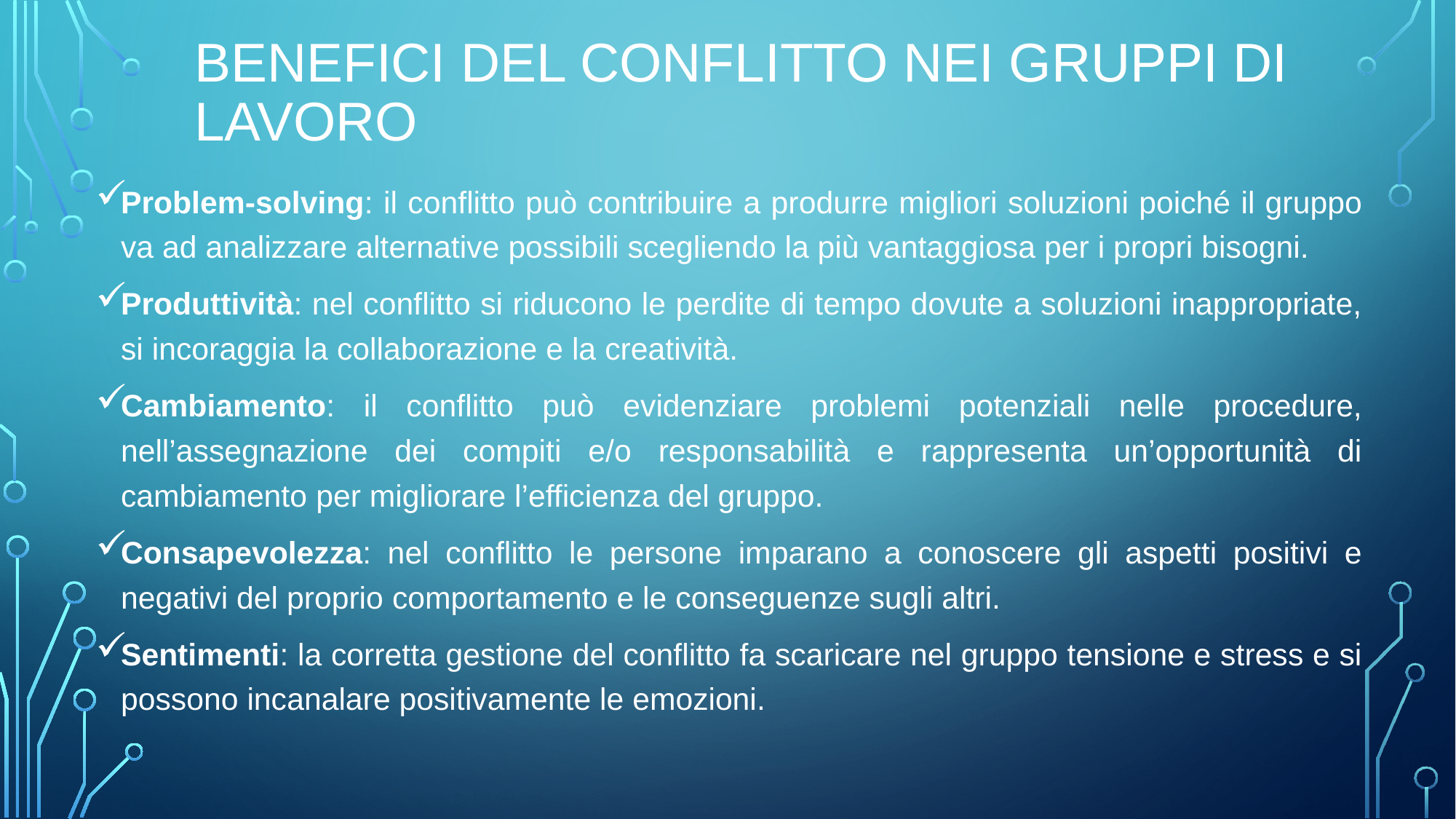

# Benefici del conflitto nei gruppi di lavoro
Problem-solving: il conflitto può contribuire a produrre migliori soluzioni poiché il gruppo va ad analizzare alternative possibili scegliendo la più vantaggiosa per i propri bisogni.
Produttività: nel conflitto si riducono le perdite di tempo dovute a soluzioni inappropriate, si incoraggia la collaborazione e la creatività.
Cambiamento: il conflitto può evidenziare problemi potenziali nelle procedure, nell’assegnazione dei compiti e/o responsabilità e rappresenta un’opportunità di cambiamento per migliorare l’efficienza del gruppo.
Consapevolezza: nel conflitto le persone imparano a conoscere gli aspetti positivi e negativi del proprio comportamento e le conseguenze sugli altri.
Sentimenti: la corretta gestione del conflitto fa scaricare nel gruppo tensione e stress e si possono incanalare positivamente le emozioni.